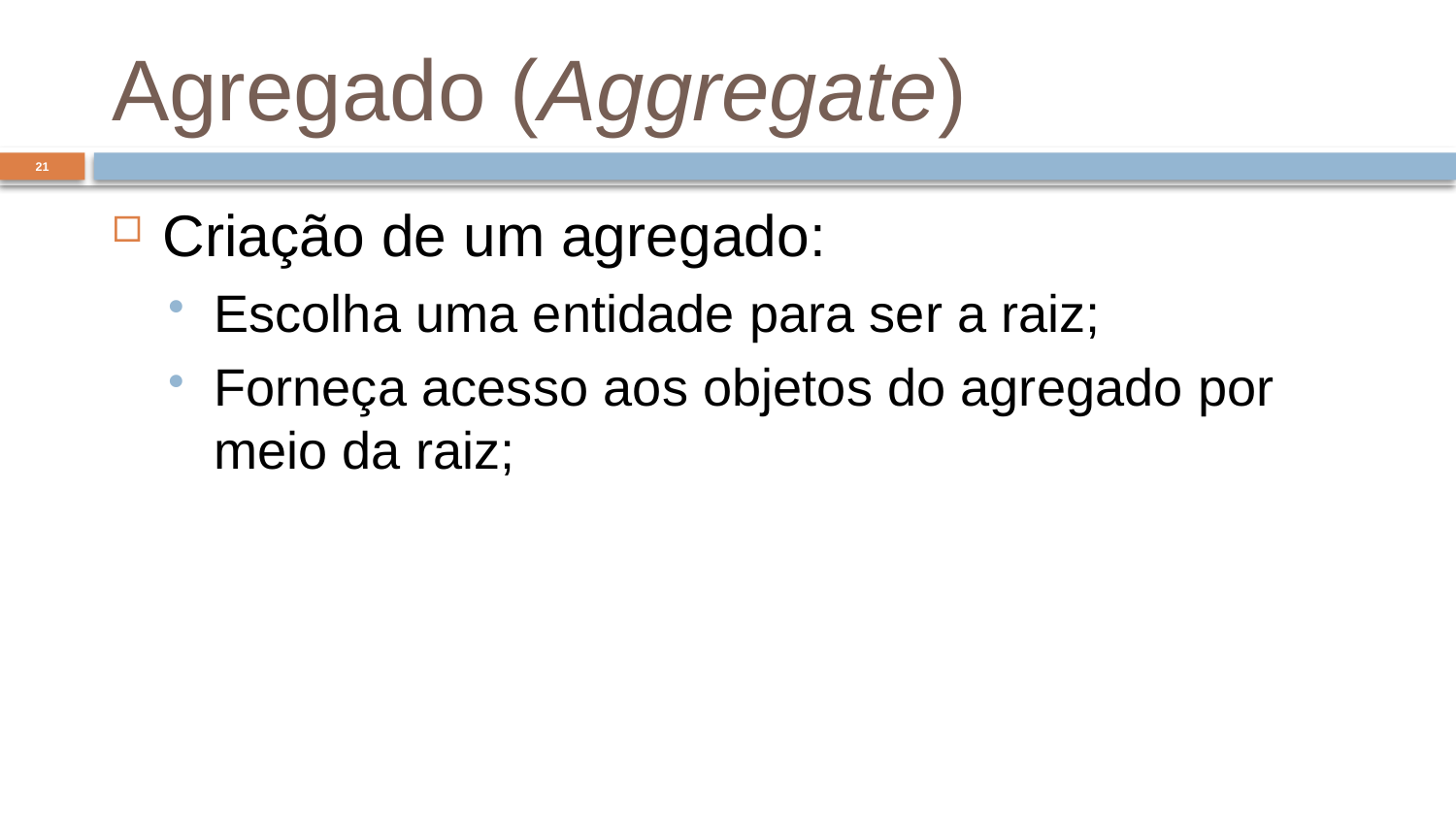

# Agregado (Aggregate)
21
Criação de um agregado:
Escolha uma entidade para ser a raiz;
Forneça acesso aos objetos do agregado por meio da raiz;